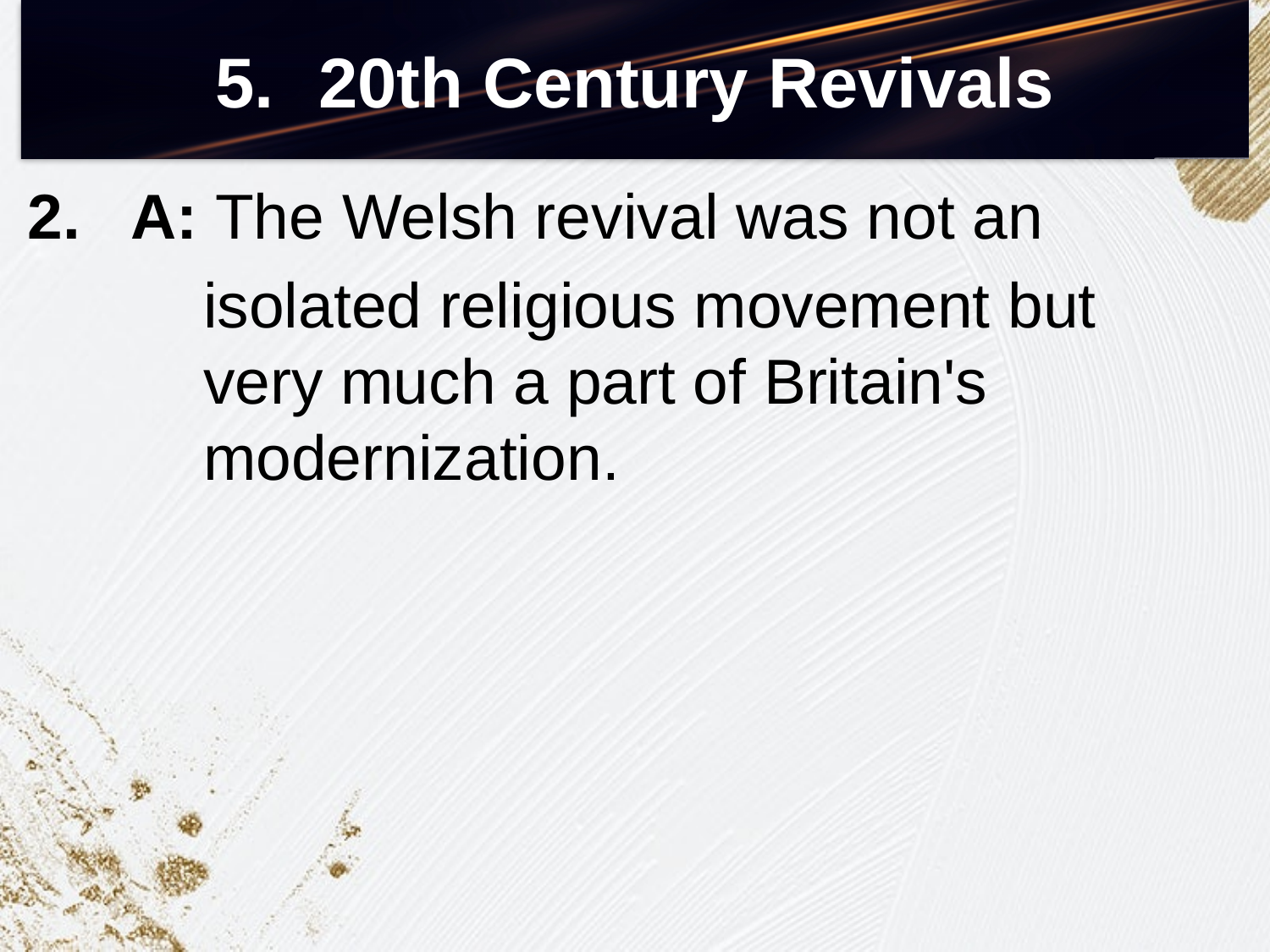

# 20th Century Revivals
A: The Welsh revival was not an
isolated religious movement but very much a part of Britain's modernization.